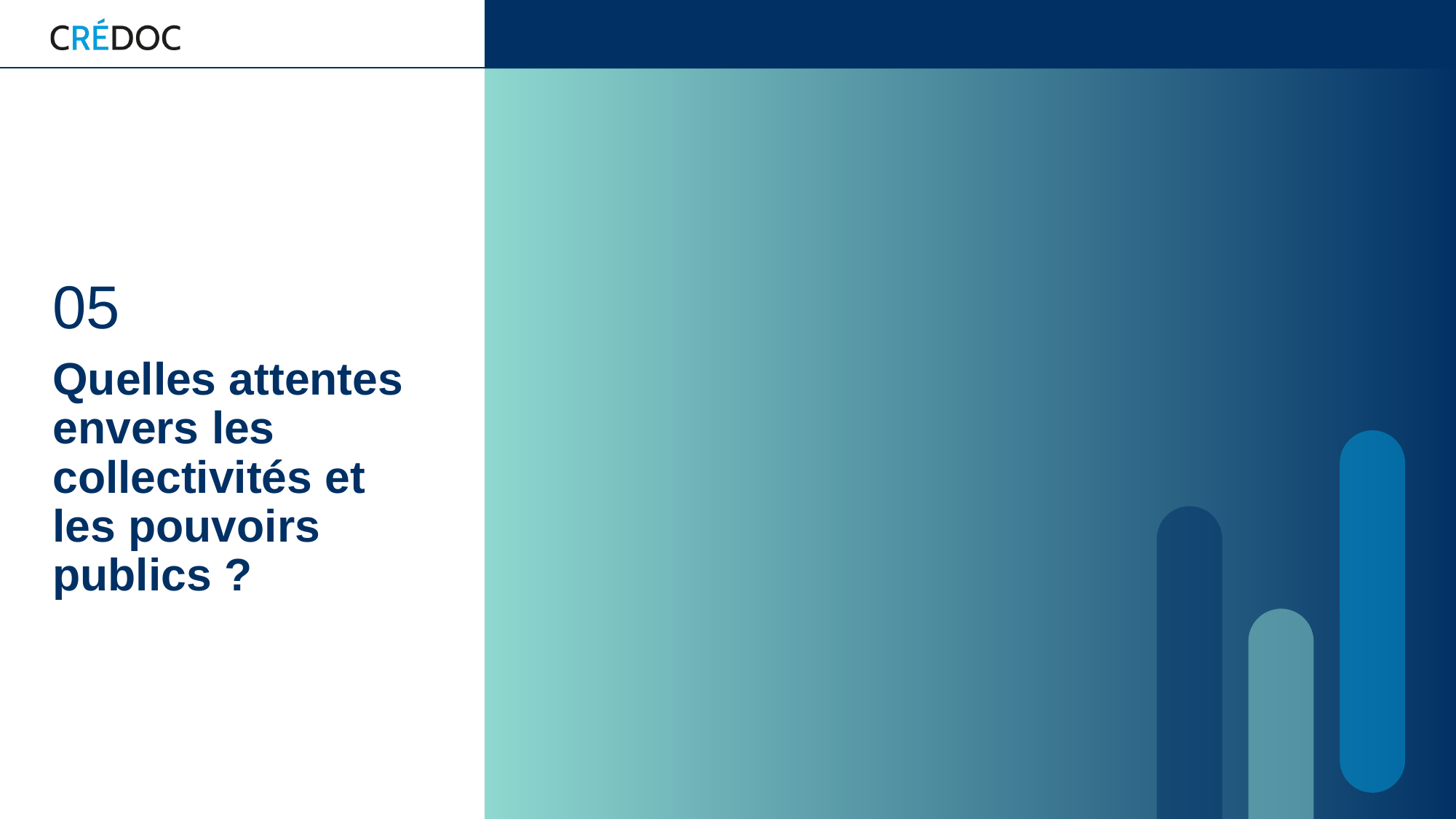

05
Quelles attentes envers les collectivités et les pouvoirs publics ?